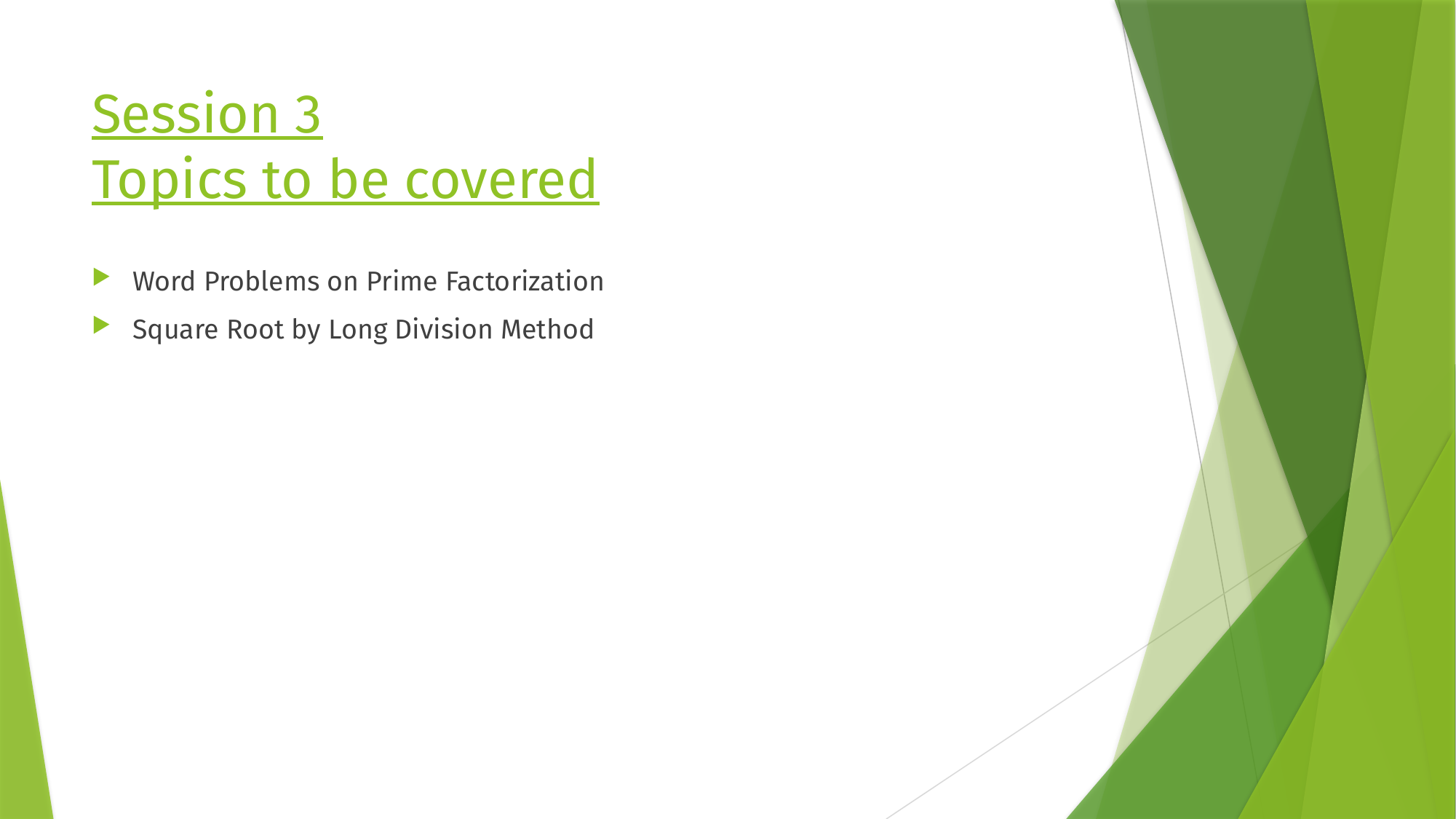

# Session 3 Topics to be covered
Word Problems on Prime Factorization
Square Root by Long Division Method